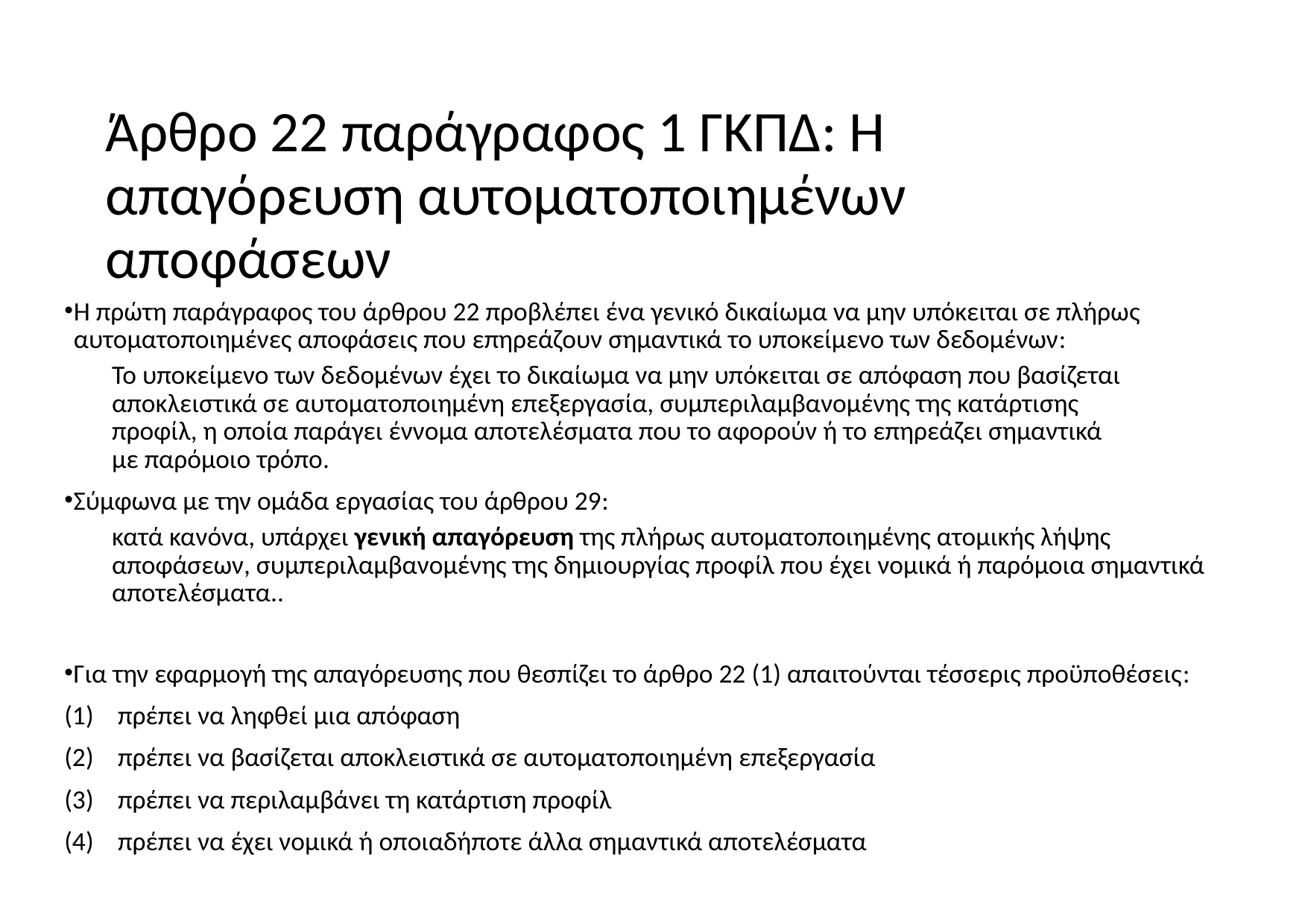

# Άρθρο 22 παράγραφος 1 ΓΚΠΔ: Η απαγόρευση αυτοματοποιημένων αποφάσεων
Η πρώτη παράγραφος του άρθρου 22 προβλέπει ένα γενικό δικαίωμα να μην υπόκειται σε πλήρως αυτοματοποιημένες αποφάσεις που επηρεάζουν σημαντικά το υποκείμενο των δεδομένων:
Το υποκείμενο των δεδομένων έχει το δικαίωμα να μην υπόκειται σε απόφαση που βασίζεται αποκλειστικά σε αυτοματοποιημένη επεξεργασία, συμπεριλαμβανομένης της κατάρτισης προφίλ, η οποία παράγει έννομα αποτελέσματα που το αφορούν ή το επηρεάζει σημαντικά με παρόμοιο τρόπο.
Σύμφωνα με την ομάδα εργασίας του άρθρου 29:
κατά κανόνα, υπάρχει γενική απαγόρευση της πλήρως αυτοματοποιημένης ατομικής λήψης αποφάσεων, συμπεριλαμβανομένης της δημιουργίας προφίλ που έχει νομικά ή παρόμοια σημαντικά αποτελέσματα..

Για την εφαρμογή της απαγόρευσης που θεσπίζει το άρθρο 22 (1) απαιτούνται τέσσερις προϋποθέσεις:
πρέπει να ληφθεί μια απόφαση
πρέπει να βασίζεται αποκλειστικά σε αυτοματοποιημένη επεξεργασία
πρέπει να περιλαμβάνει τη κατάρτιση προφίλ
πρέπει να έχει νομικά ή οποιαδήποτε άλλα σημαντικά αποτελέσματα